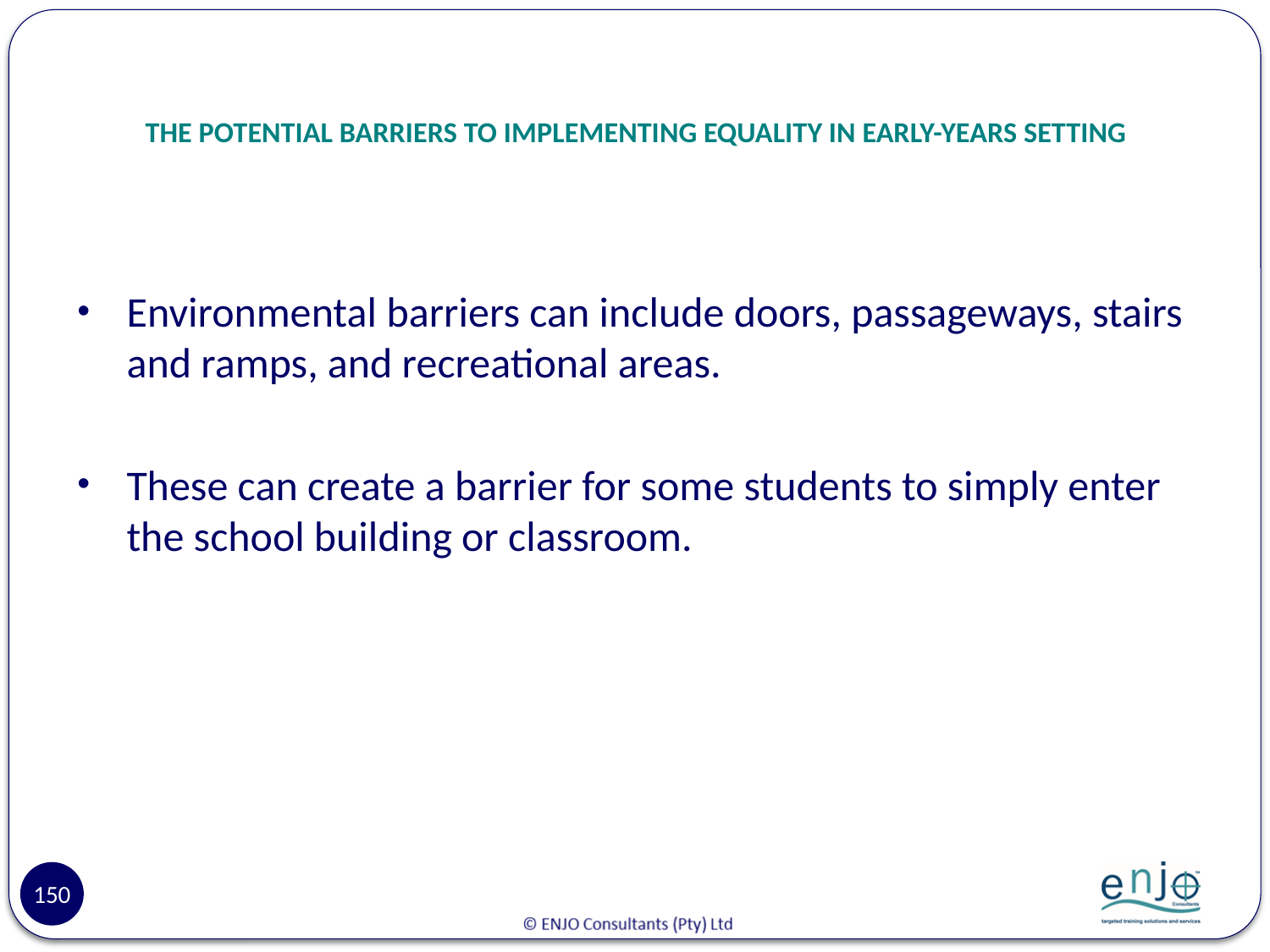

# THE POTENTIAL BARRIERS TO IMPLEMENTING EQUALITY IN EARLY-YEARS SETTING
Environmental barriers can include doors, passageways, stairs and ramps, and recreational areas.

These can create a barrier for some students to simply enter the school building or classroom.

150